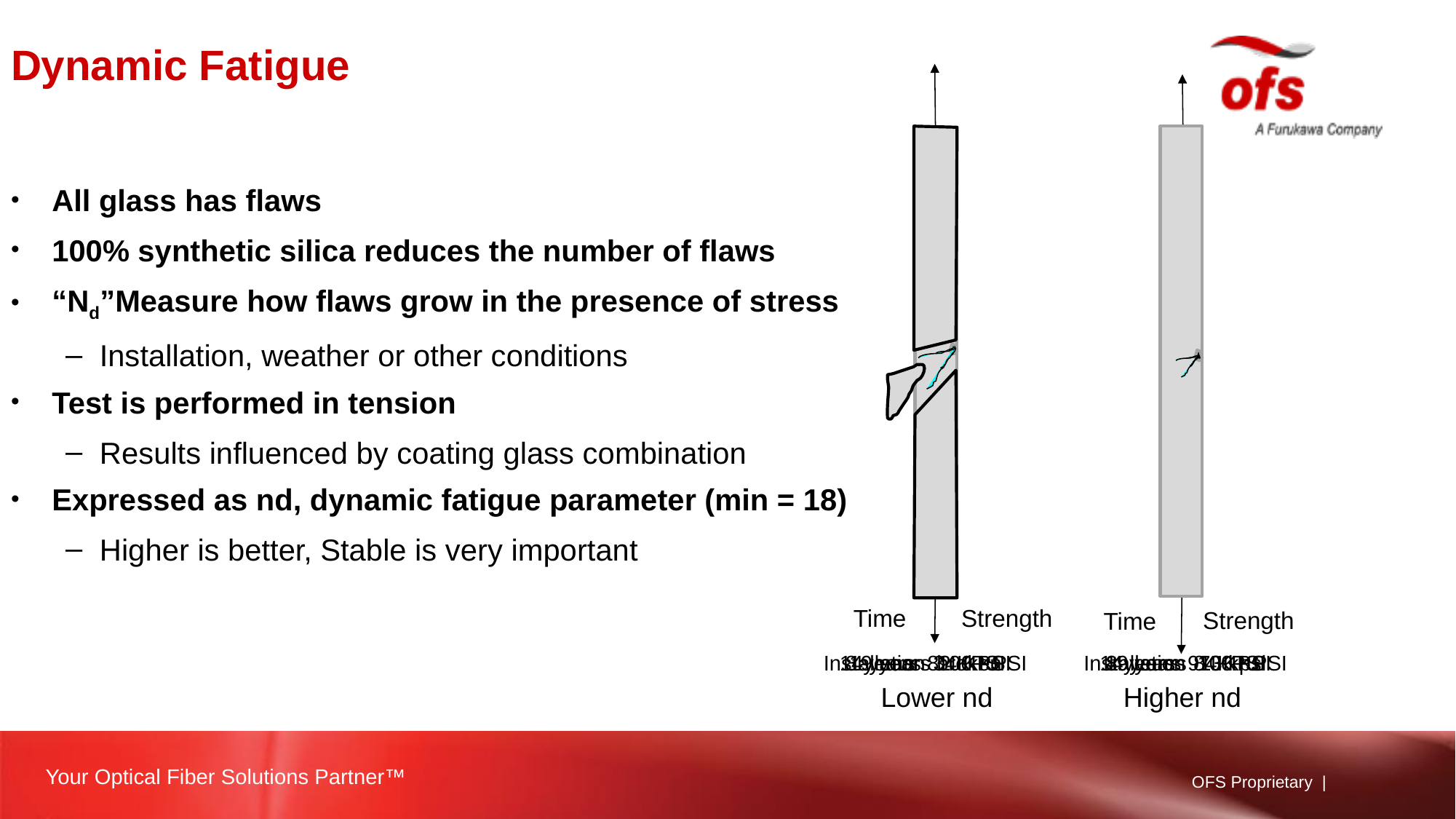

Dynamic Fatigue

All glass has flaws
100% synthetic silica reduces the number of flaws
“Nd”Measure how flaws grow in the presence of stress
Installation, weather or other conditions
Test is performed in tension
Results influenced by coating glass combination
Expressed as nd, dynamic fatigue parameter (min = 18)
Higher is better, Stable is very important

Time
Strength
Strength
Time

Installation  100 KPSI
14 years  34 KPSI
8 years  82 KPSI
19 years broken
Installation  100 KPSI
14 years  84 KPSI
19 years  73 kpsi
8 years  91 KPSI
Lower nd
Higher nd